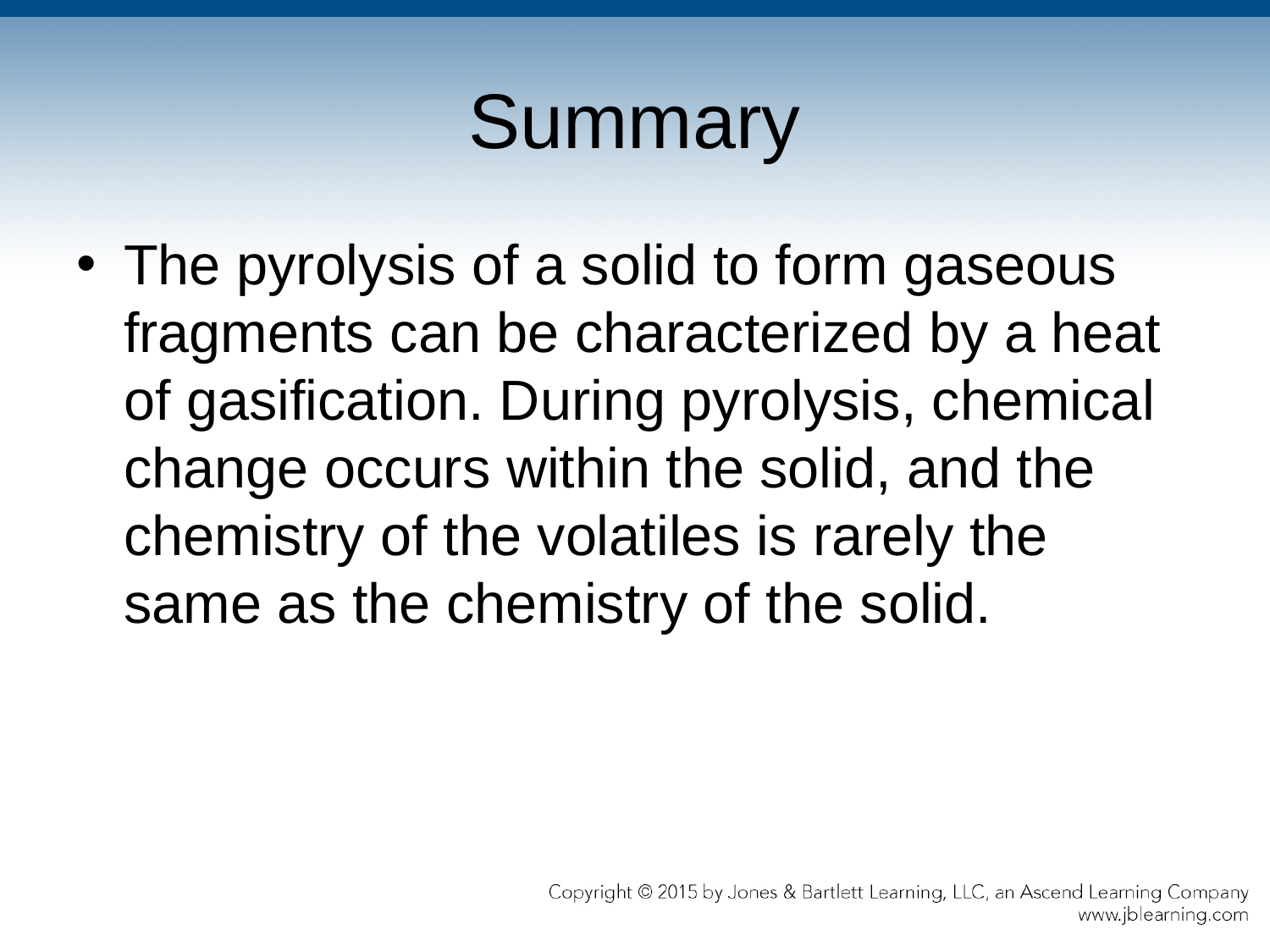

# Summary
The pyrolysis of a solid to form gaseous fragments can be characterized by a heat of gasification. During pyrolysis, chemical change occurs within the solid, and the chemistry of the volatiles is rarely the same as the chemistry of the solid.